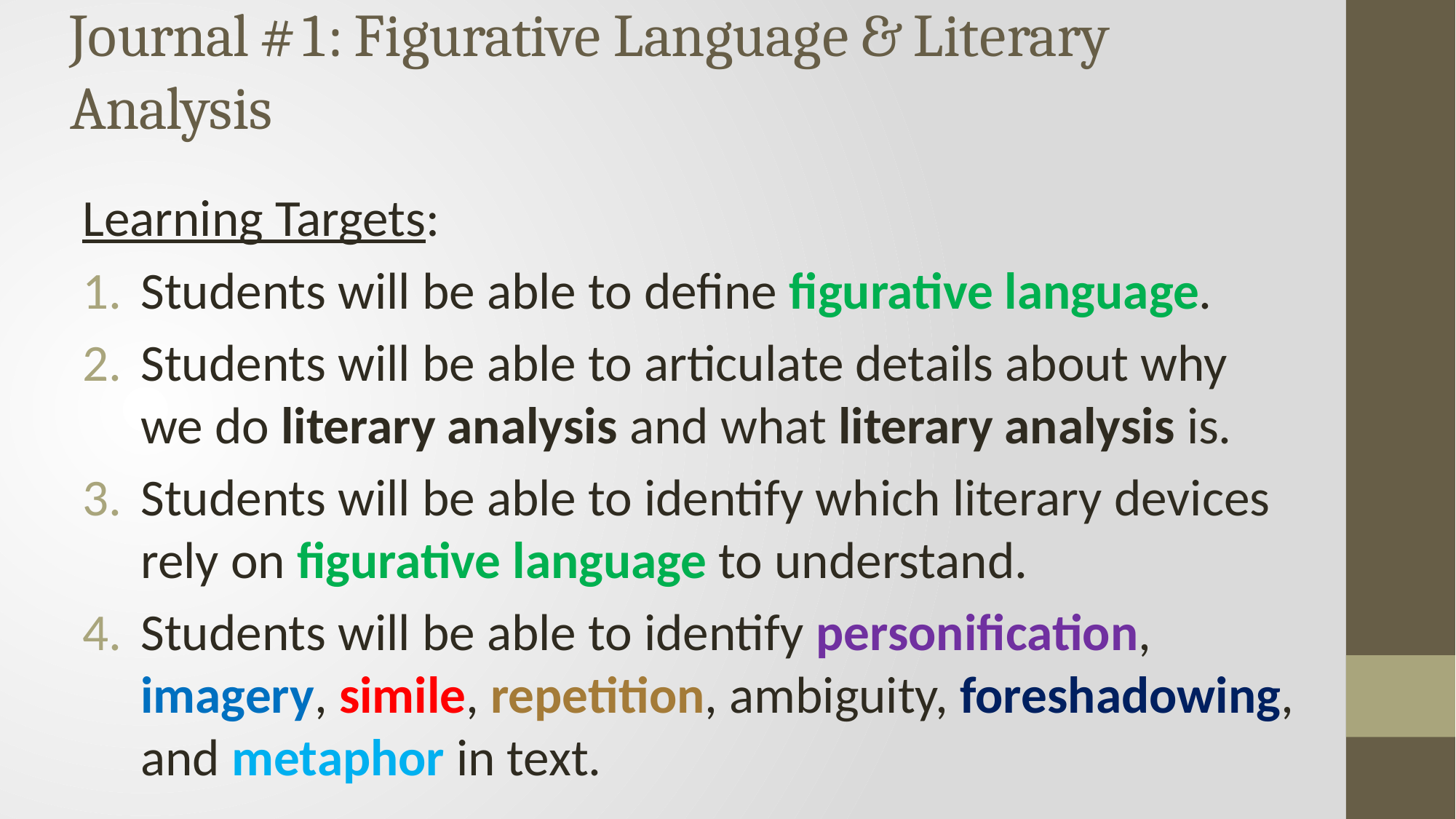

# Journal #1: Figurative Language & Literary Analysis
Learning Targets:
Students will be able to define figurative language.
Students will be able to articulate details about why we do literary analysis and what literary analysis is.
Students will be able to identify which literary devices rely on figurative language to understand.
Students will be able to identify personification, imagery, simile, repetition, ambiguity, foreshadowing, and metaphor in text.